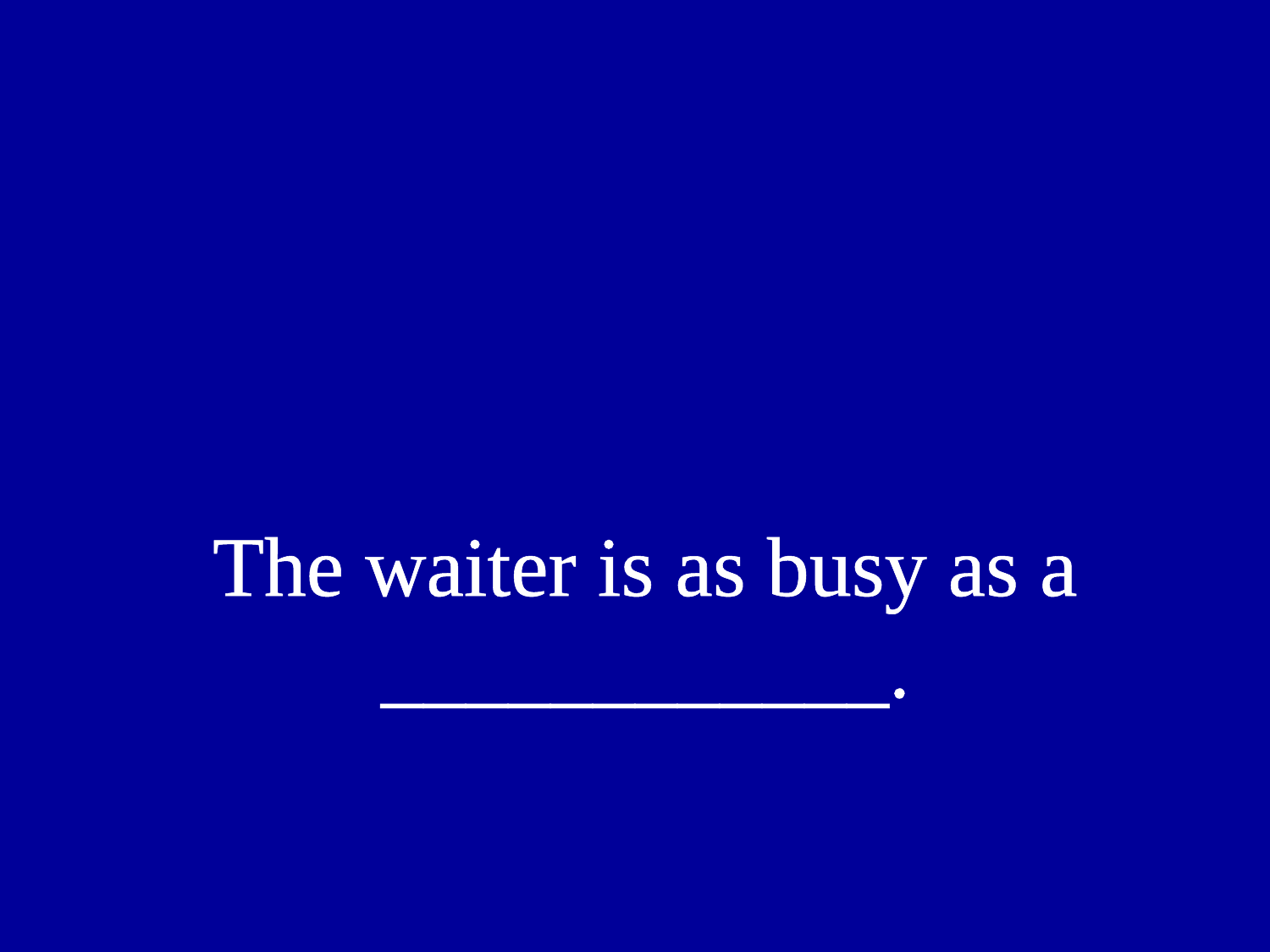

The waiter is as busy as a ____________.